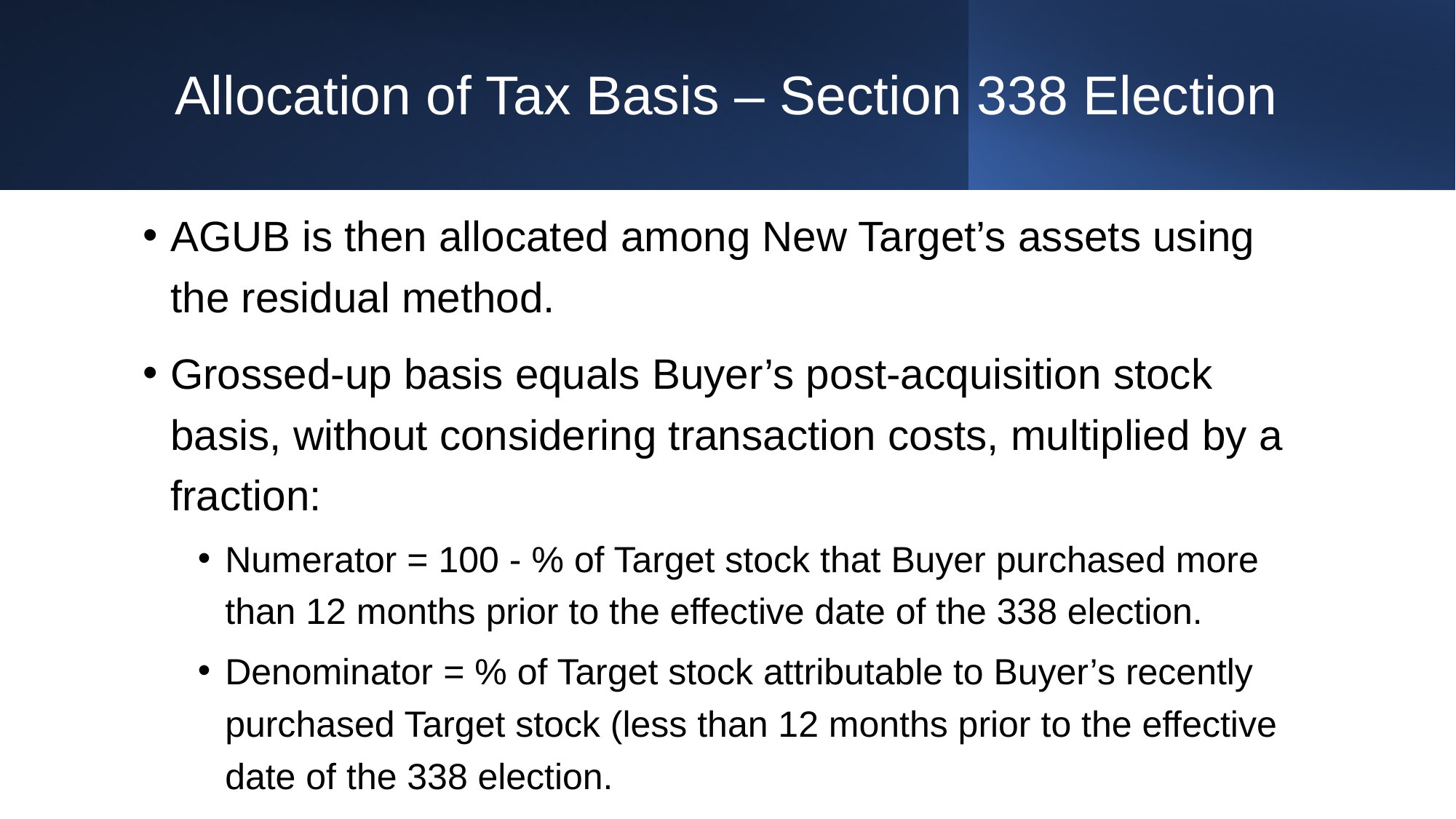

# Allocation of Tax Basis – Section 338 Election
AGUB is then allocated among New Target’s assets using the residual method.
Grossed-up basis equals Buyer’s post-acquisition stock basis, without considering transaction costs, multiplied by a fraction:
Numerator = 100 - % of Target stock that Buyer purchased more than 12 months prior to the effective date of the 338 election.
Denominator = % of Target stock attributable to Buyer’s recently purchased Target stock (less than 12 months prior to the effective date of the 338 election.